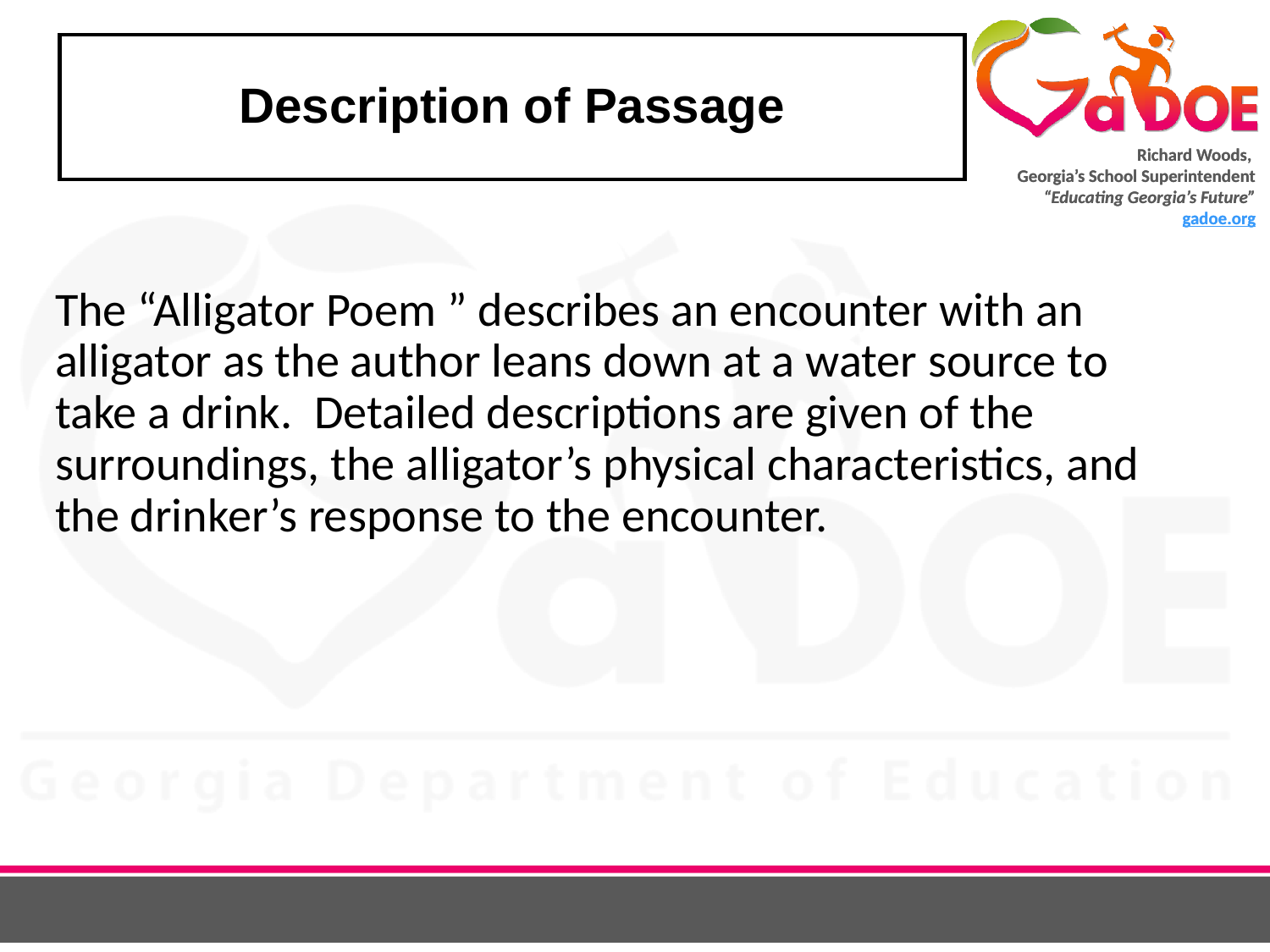

# Description of Passage
The “Alligator Poem ” describes an encounter with an alligator as the author leans down at a water source to take a drink.  Detailed descriptions are given of the surroundings, the alligator’s physical characteristics, and the drinker’s response to the encounter.